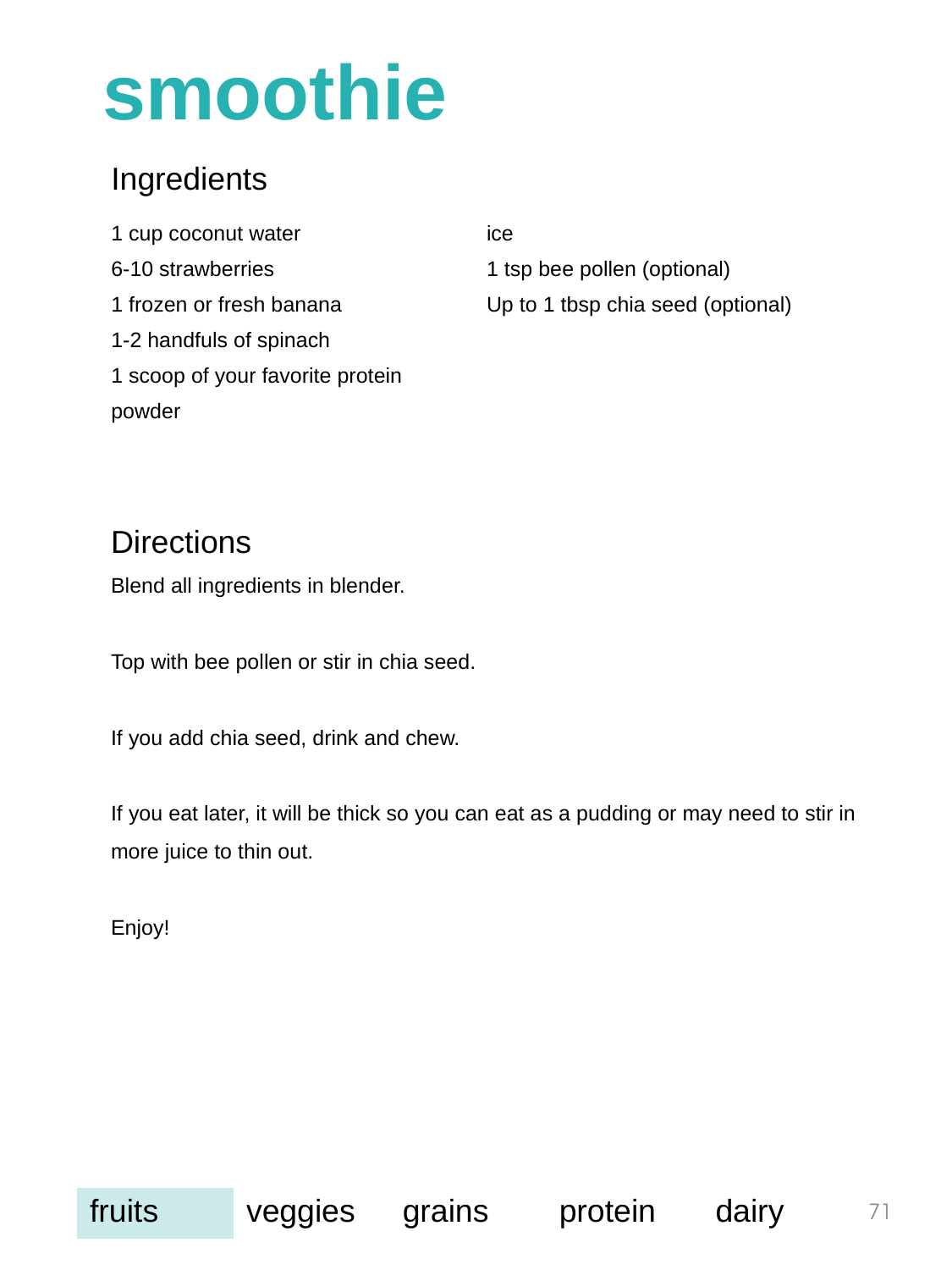

smoothie

| Ingredients |  |
| --- | --- |
| 1 cup coconut water 6-10 strawberries 1 frozen or fresh banana 1-2 handfuls of spinach 1 scoop of your favorite protein powder | ice 1 tsp bee pollen (optional) Up to 1 tbsp chia seed (optional) |
Directions
Blend all ingredients in blender.
Top with bee pollen or stir in chia seed.
If you add chia seed, drink and chew.
If you eat later, it will be thick so you can eat as a pudding or may need to stir in more juice to thin out.
Enjoy!

71
| fruits | veggies | grains | protein | dairy |
| --- | --- | --- | --- | --- |
grilled tofu